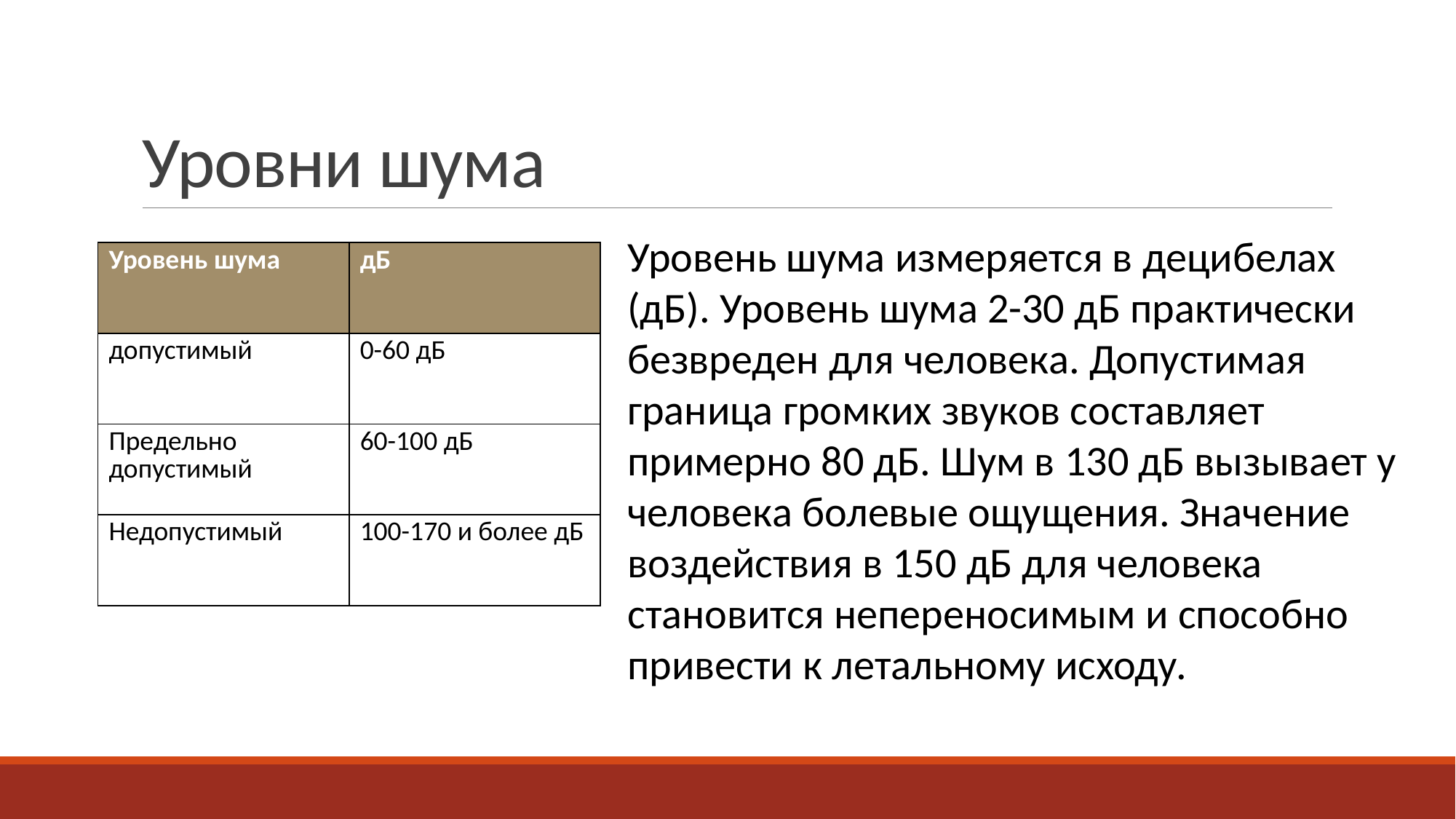

# Уровни шума
Уровень шума измеряется в децибелах (дБ). Уровень шума 2-30 дБ практически безвреден для человека. Допустимая граница громких звуков составляет примерно 80 дБ. Шум в 130 дБ вызывает у человека болевые ощущения. Значение воздействия в 150 дБ для человека становится непереносимым и способно привести к летальному исходу.
| Уровень шума | дБ |
| --- | --- |
| допустимый | 0-60 дБ |
| Предельно допустимый | 60-100 дБ |
| Недопустимый | 100-170 и более дБ |